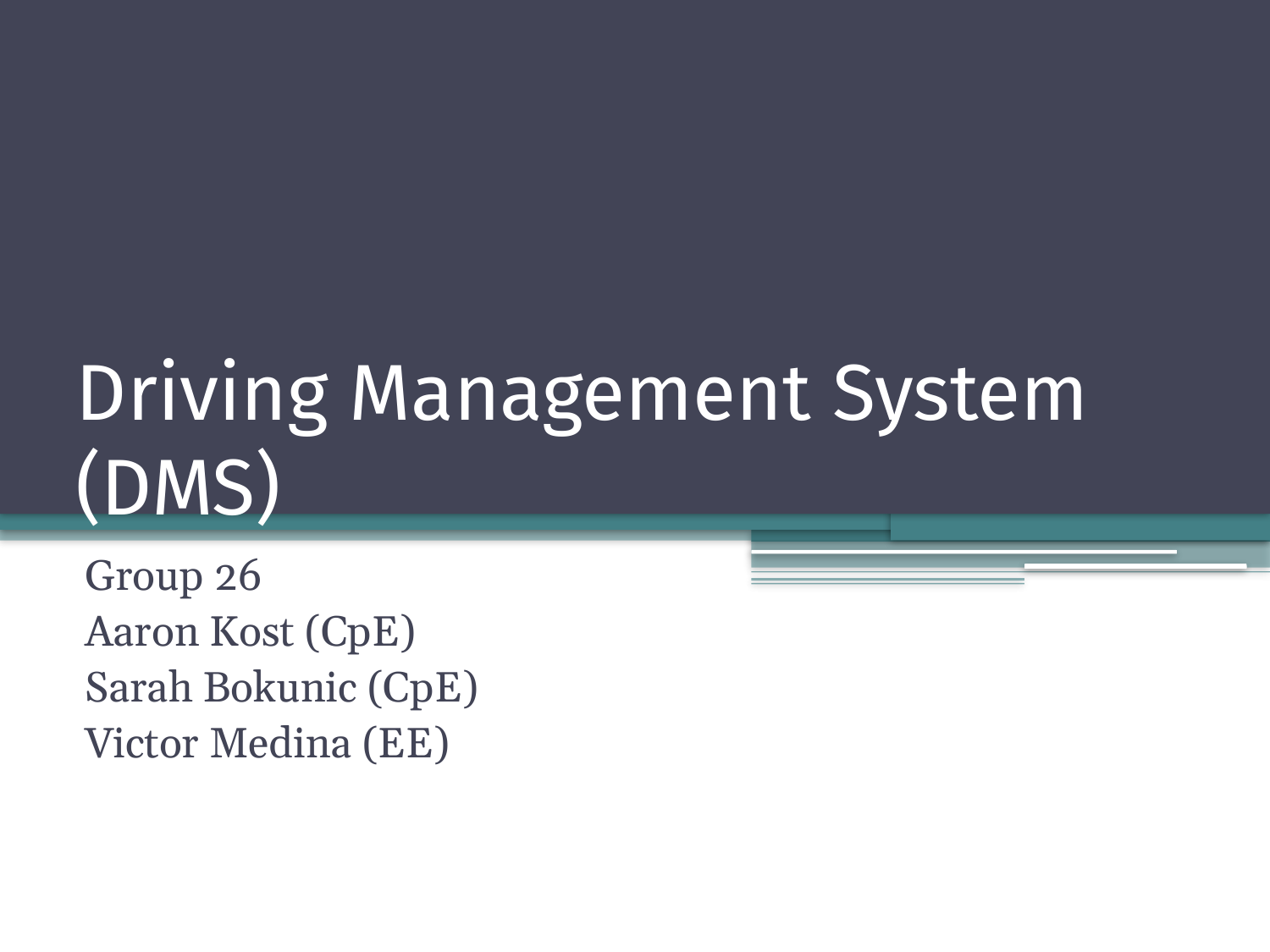

# Driving Management System (DMS)
Group 26
Aaron Kost (CpE)
Sarah Bokunic (CpE)
Victor Medina (EE)